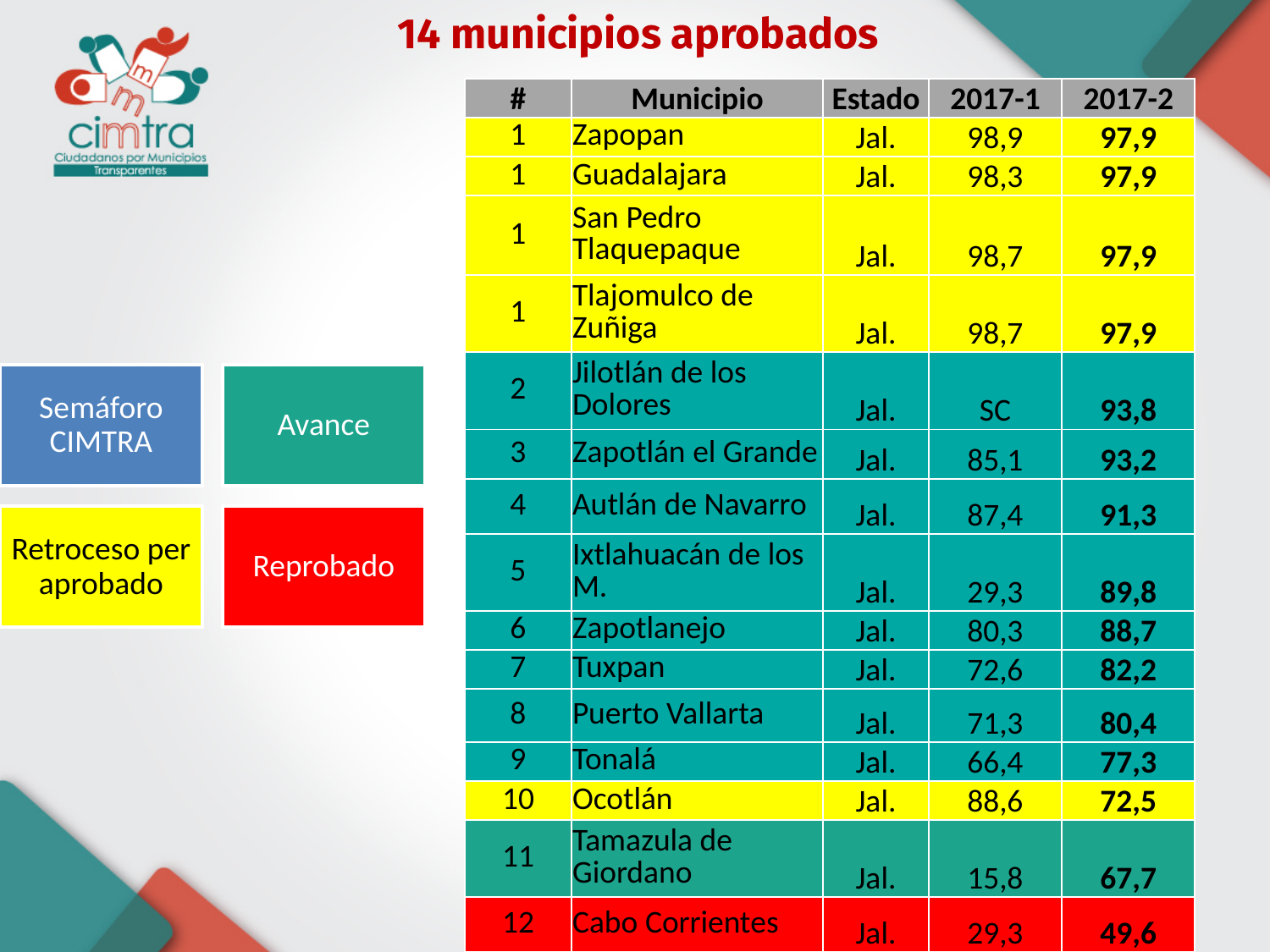

14 municipios aprobados
| # | Municipio | Estado | 2017-1 | 2017-2 |
| --- | --- | --- | --- | --- |
| 1 | Zapopan | Jal. | 98,9 | 97,9 |
| 1 | Guadalajara | Jal. | 98,3 | 97,9 |
| 1 | San Pedro Tlaquepaque | Jal. | 98,7 | 97,9 |
| 1 | Tlajomulco de Zuñiga | Jal. | 98,7 | 97,9 |
| 2 | Jilotlán de los Dolores | Jal. | SC | 93,8 |
| 3 | Zapotlán el Grande | Jal. | 85,1 | 93,2 |
| 4 | Autlán de Navarro | Jal. | 87,4 | 91,3 |
| 5 | Ixtlahuacán de los M. | Jal. | 29,3 | 89,8 |
| 6 | Zapotlanejo | Jal. | 80,3 | 88,7 |
| 7 | Tuxpan | Jal. | 72,6 | 82,2 |
| 8 | Puerto Vallarta | Jal. | 71,3 | 80,4 |
| 9 | Tonalá | Jal. | 66,4 | 77,3 |
| 10 | Ocotlán | Jal. | 88,6 | 72,5 |
| 11 | Tamazula de Giordano | Jal. | 15,8 | 67,7 |
| 12 | Cabo Corrientes | Jal. | 29,3 | 49,6 |
Semáforo CIMTRA
Avance
Retroceso per aprobado
Reprobado